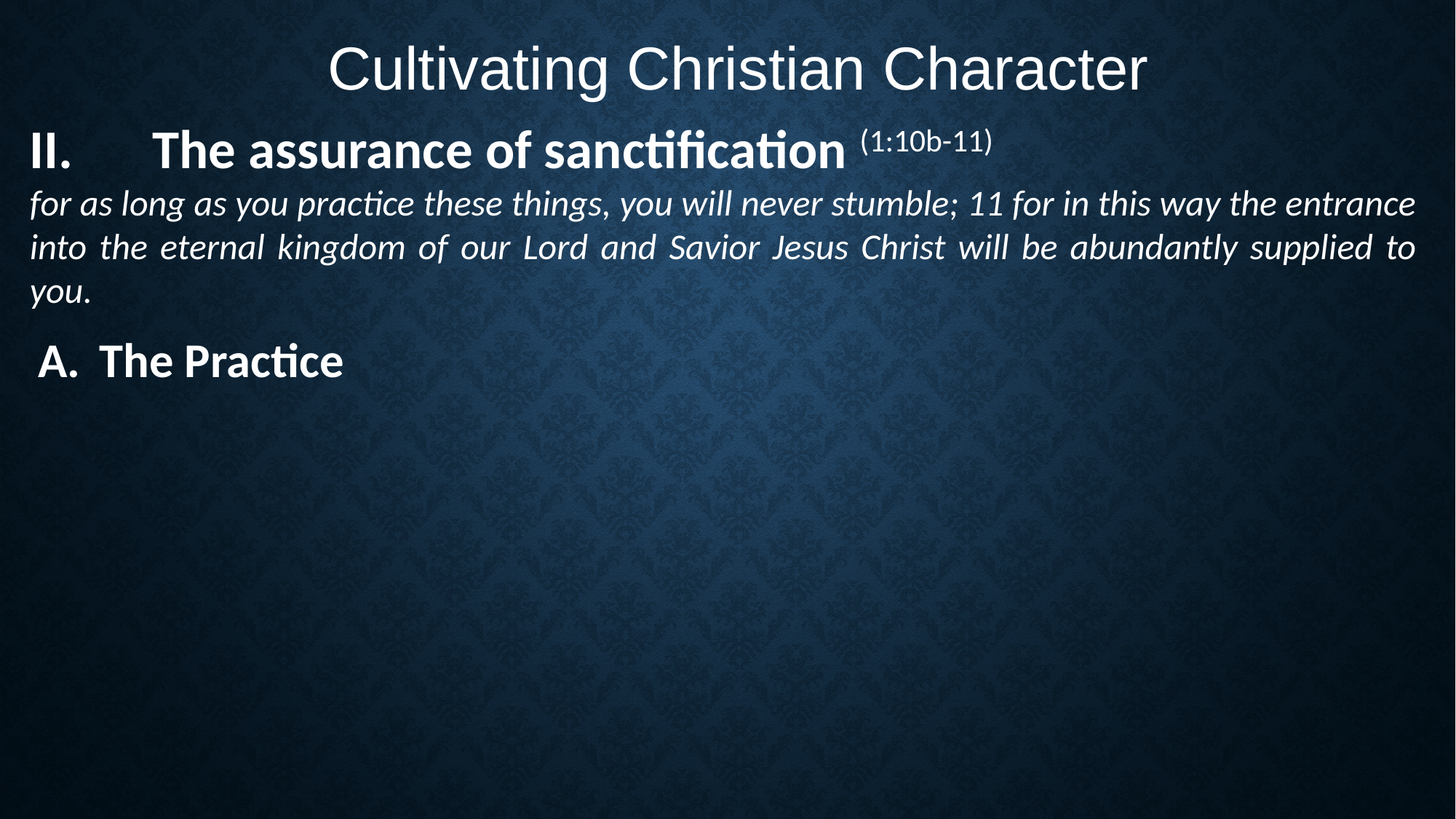

Cultivating Christian Character
The assurance of sanctification (1:10b-11)
for as long as you practice these things, you will never stumble; 11 for in this way the entrance into the eternal kingdom of our Lord and Savior Jesus Christ will be abundantly supplied to you.
The Practice